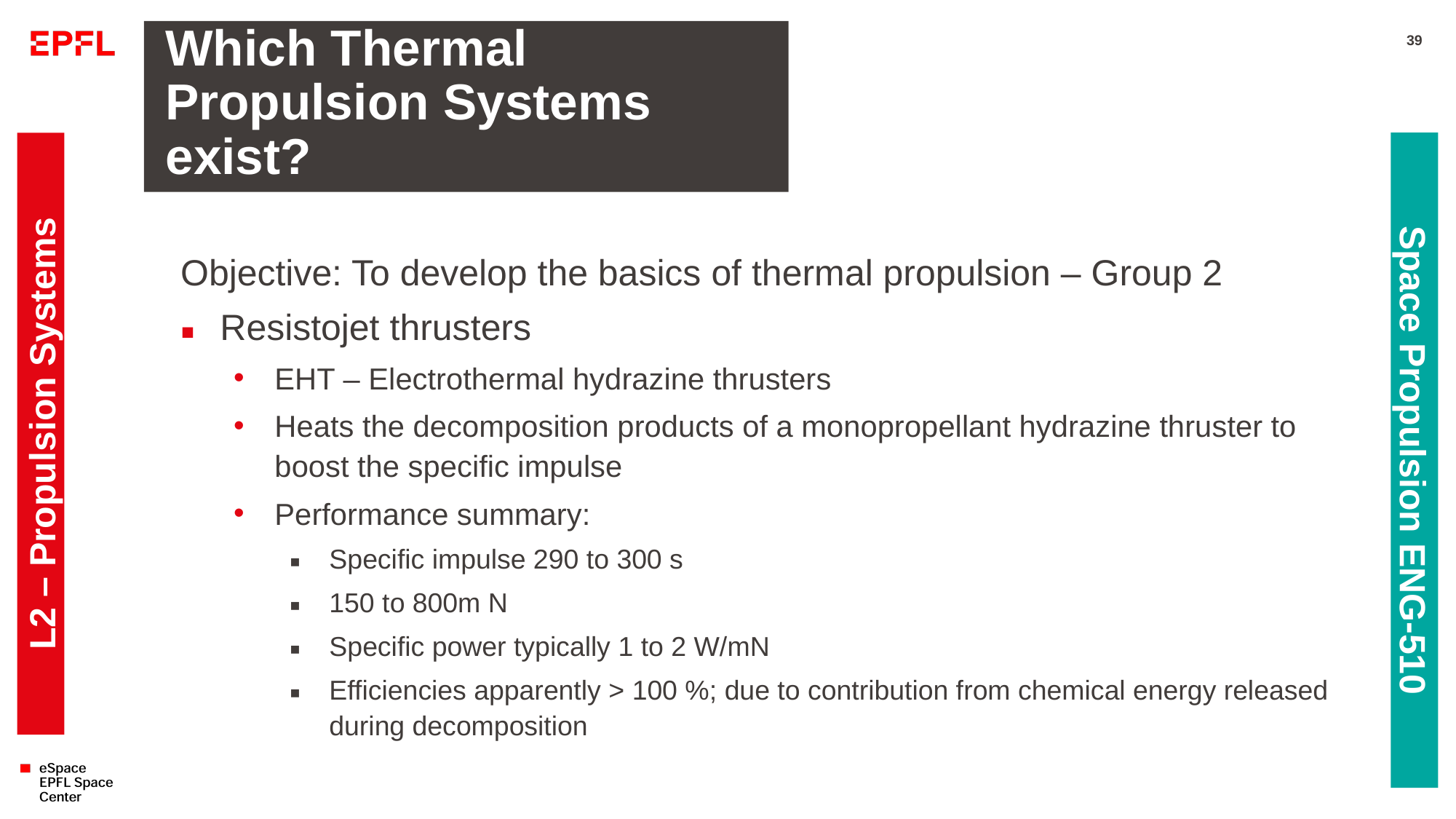

# Which Thermal Propulsion Systems exist?
39
Objective: To develop the basics of thermal propulsion – Group 2
Resistojet thrusters
EHT – Electrothermal hydrazine thrusters
Heats the decomposition products of a monopropellant hydrazine thruster to boost the specific impulse
Performance summary:
Specific impulse 290 to 300 s
150 to 800m N
Specific power typically 1 to 2 W/mN
Efficiencies apparently > 100 %; due to contribution from chemical energy released during decomposition

L2 – Propulsion Systems
Space Propulsion ENG-510